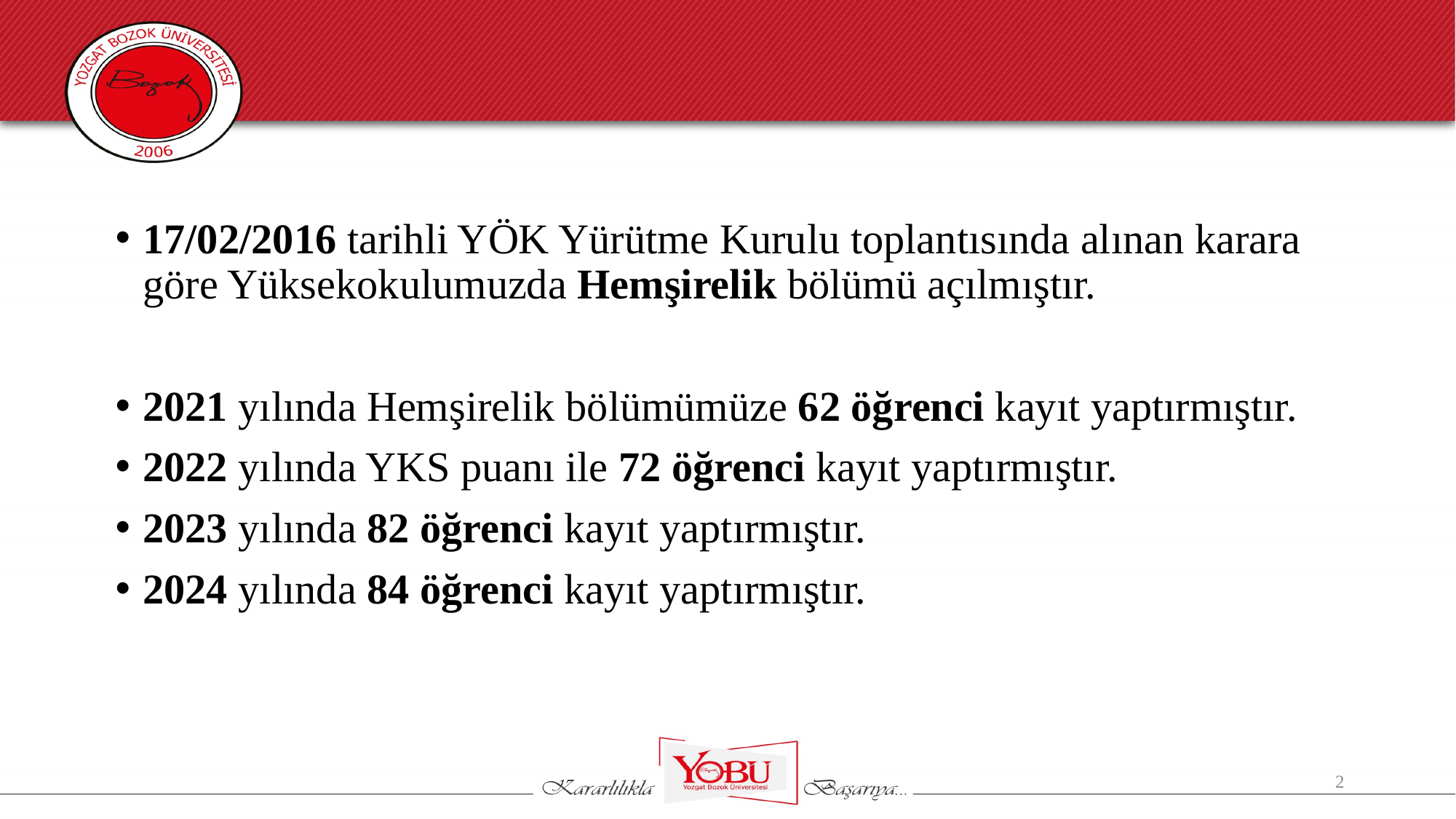

17/02/2016 tarihli YÖK Yürütme Kurulu toplantısında alınan karara göre Yüksekokulumuzda Hemşirelik bölümü açılmıştır.

2021 yılında Hemşirelik bölümümüze 62 öğrenci kayıt yaptırmıştır.
2022 yılında YKS puanı ile 72 öğrenci kayıt yaptırmıştır.
2023 yılında 82 öğrenci kayıt yaptırmıştır.
2024 yılında 84 öğrenci kayıt yaptırmıştır.
2